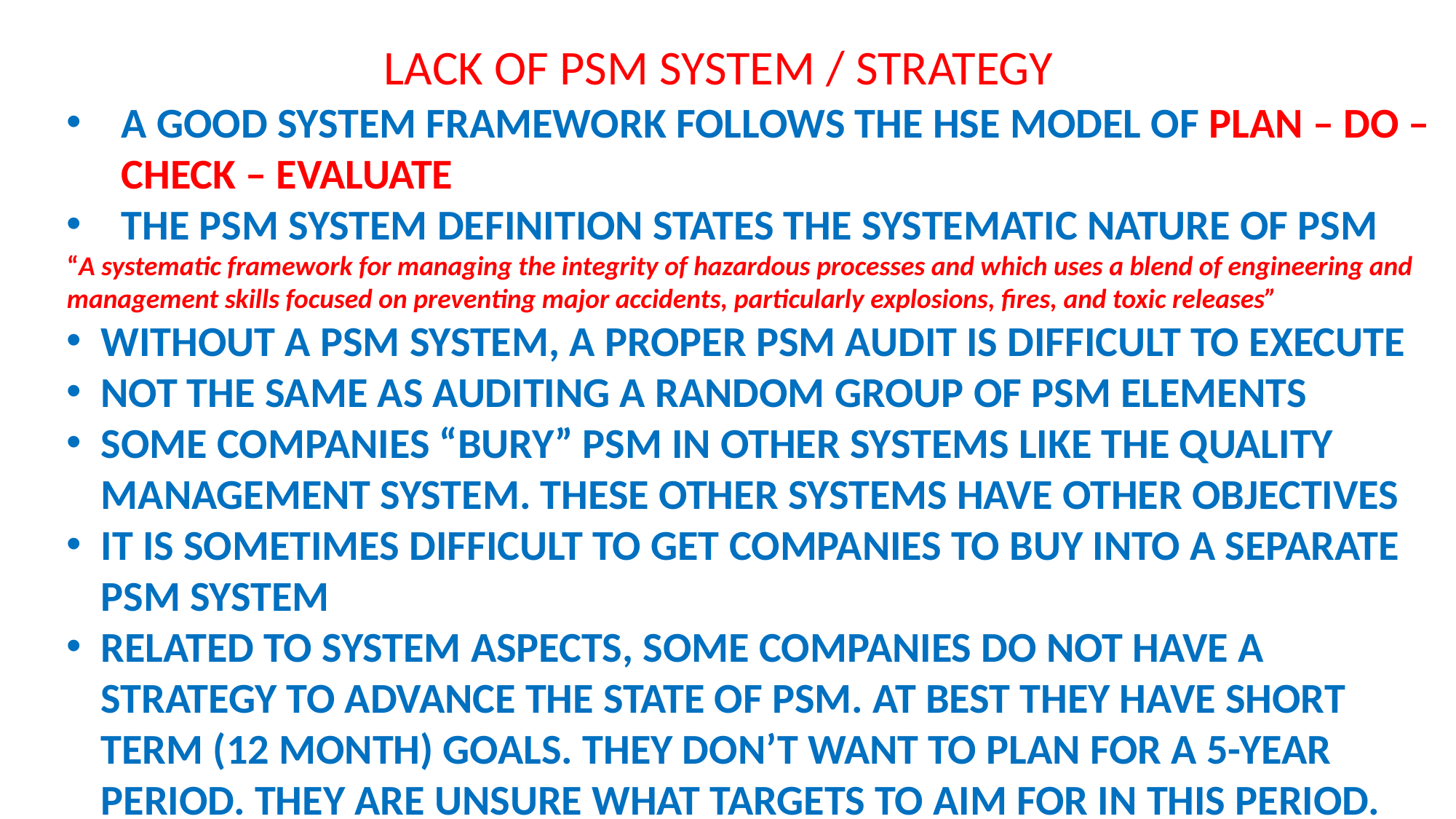

# LACK OF PSM SYSTEM / STRATEGY
A GOOD SYSTEM FRAMEWORK FOLLOWS THE HSE MODEL OF PLAN – DO – CHECK – EVALUATE
THE PSM SYSTEM DEFINITION STATES THE SYSTEMATIC NATURE OF PSM
“A systematic framework for managing the integrity of hazardous processes and which uses a blend of engineering and management skills focused on preventing major accidents, particularly explosions, fires, and toxic releases”
WITHOUT A PSM SYSTEM, A PROPER PSM AUDIT IS DIFFICULT TO EXECUTE
NOT THE SAME AS AUDITING A RANDOM GROUP OF PSM ELEMENTS
SOME COMPANIES “BURY” PSM IN OTHER SYSTEMS LIKE THE QUALITY MANAGEMENT SYSTEM. THESE OTHER SYSTEMS HAVE OTHER OBJECTIVES
IT IS SOMETIMES DIFFICULT TO GET COMPANIES TO BUY INTO A SEPARATE PSM SYSTEM
RELATED TO SYSTEM ASPECTS, SOME COMPANIES DO NOT HAVE A STRATEGY TO ADVANCE THE STATE OF PSM. AT BEST THEY HAVE SHORT TERM (12 MONTH) GOALS. THEY DON’T WANT TO PLAN FOR A 5-YEAR PERIOD. THEY ARE UNSURE WHAT TARGETS TO AIM FOR IN THIS PERIOD.